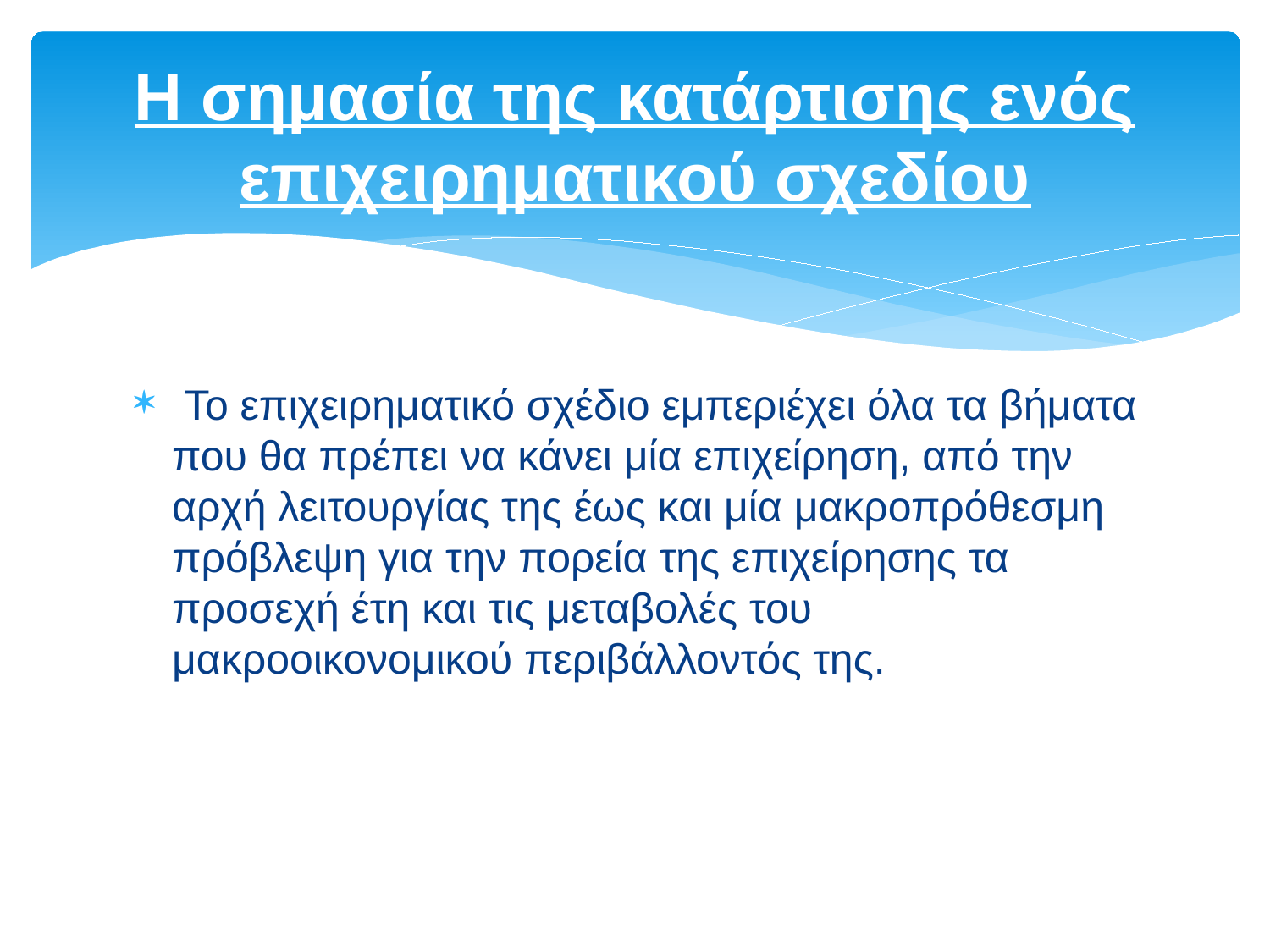

# Η σημασία της κατάρτισης ενός επιχειρηματικού σχεδίου
 Το επιχειρηματικό σχέδιο εμπεριέχει όλα τα βήματα που θα πρέπει να κάνει μία επιχείρηση, από την αρχή λειτουργίας της έως και μία μακροπρόθεσμη πρόβλεψη για την πορεία της επιχείρησης τα προσεχή έτη και τις μεταβολές του μακροοικονομικού περιβάλλοντός της.